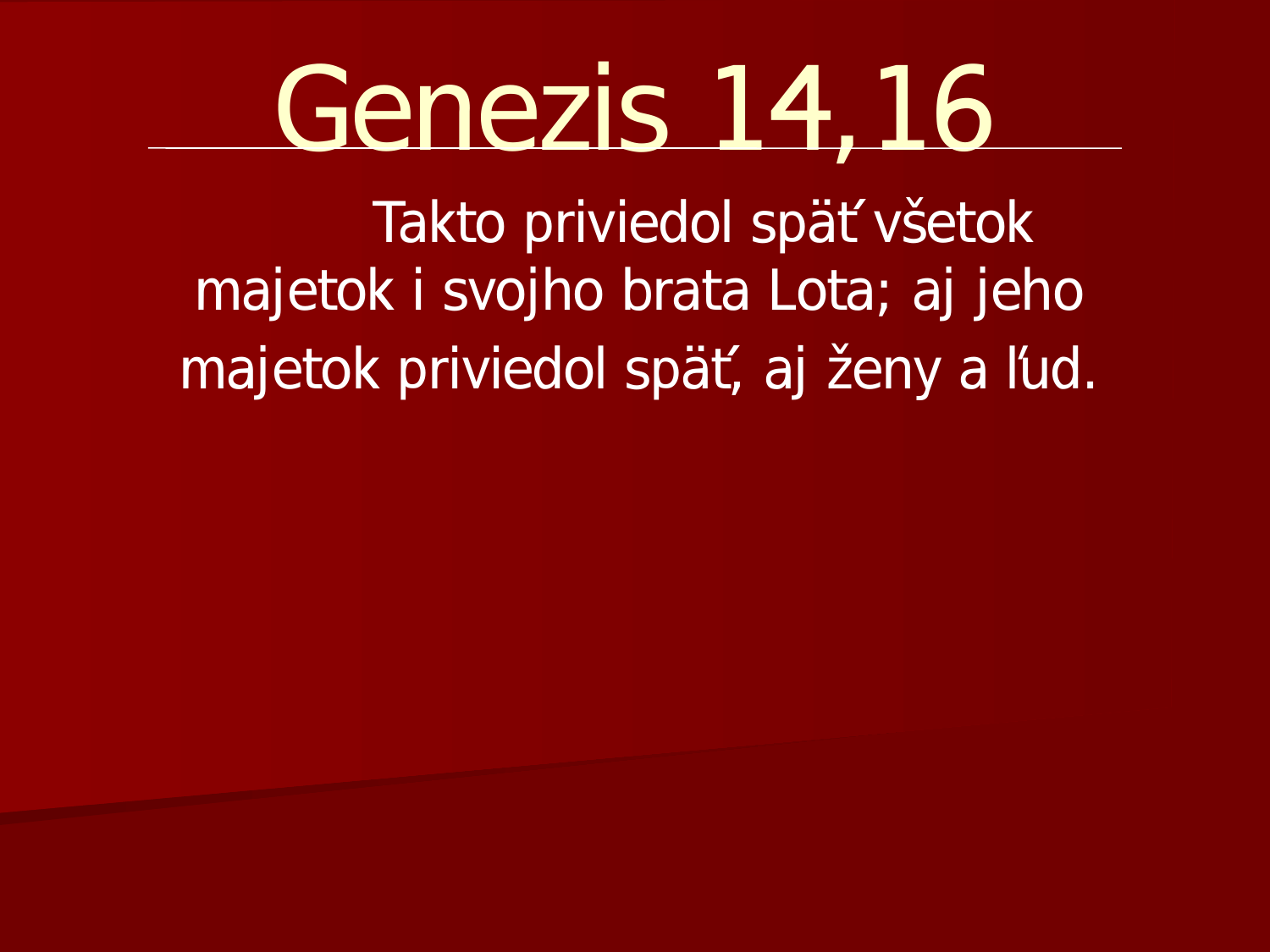

# Genezis 14,16

	Takto priviedol späť všetok majetok i svojho brata Lota; aj jeho
majetok priviedol späť, aj ženy a ľud.